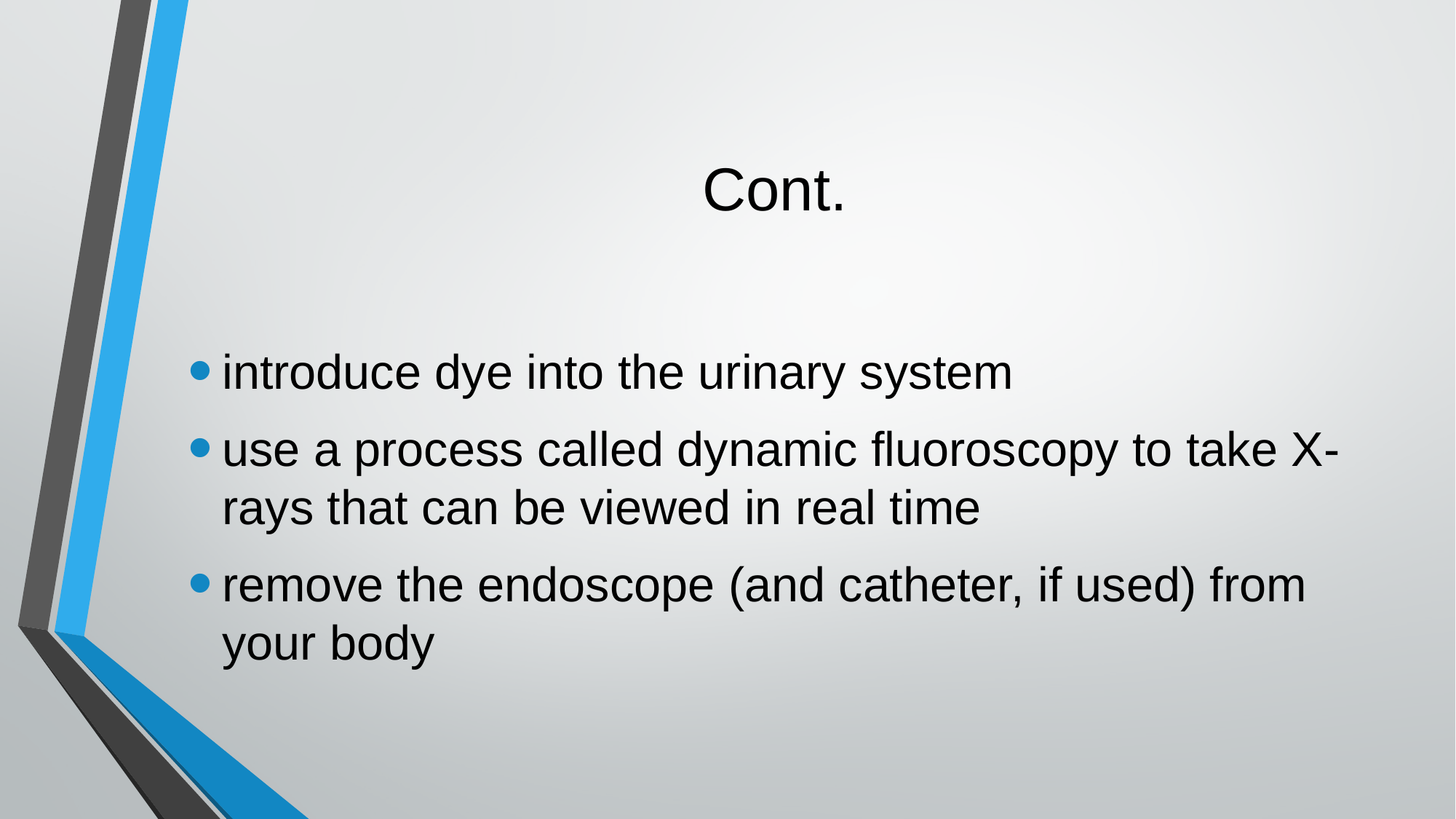

# Cont.
introduce dye into the urinary system
use a process called dynamic fluoroscopy to take X-rays that can be viewed in real time
remove the endoscope (and catheter, if used) from your body